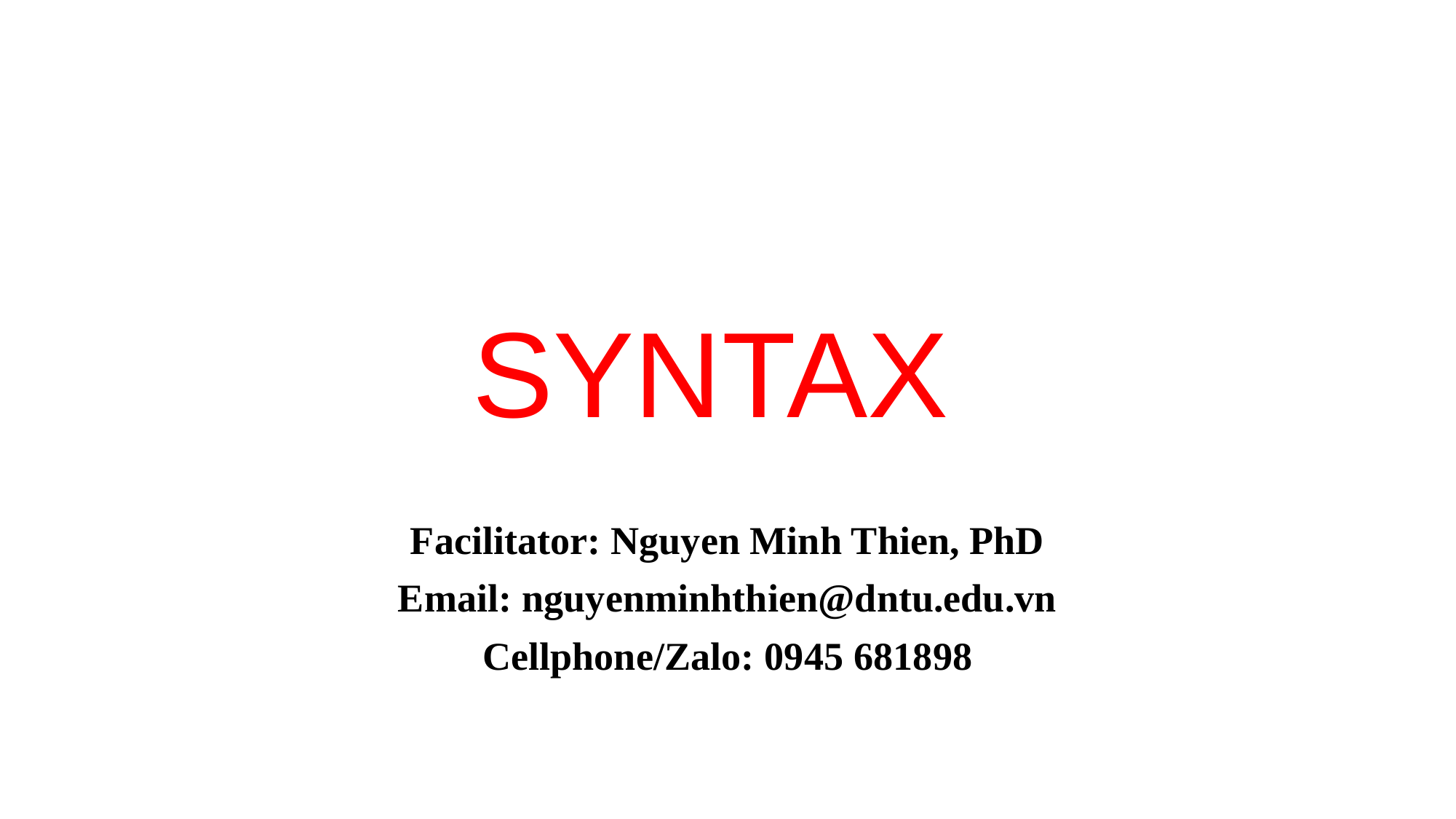

# SYNTAX
Facilitator: Nguyen Minh Thien, PhD
Email: nguyenminhthien@dntu.edu.vn
Cellphone/Zalo: 0945 681898